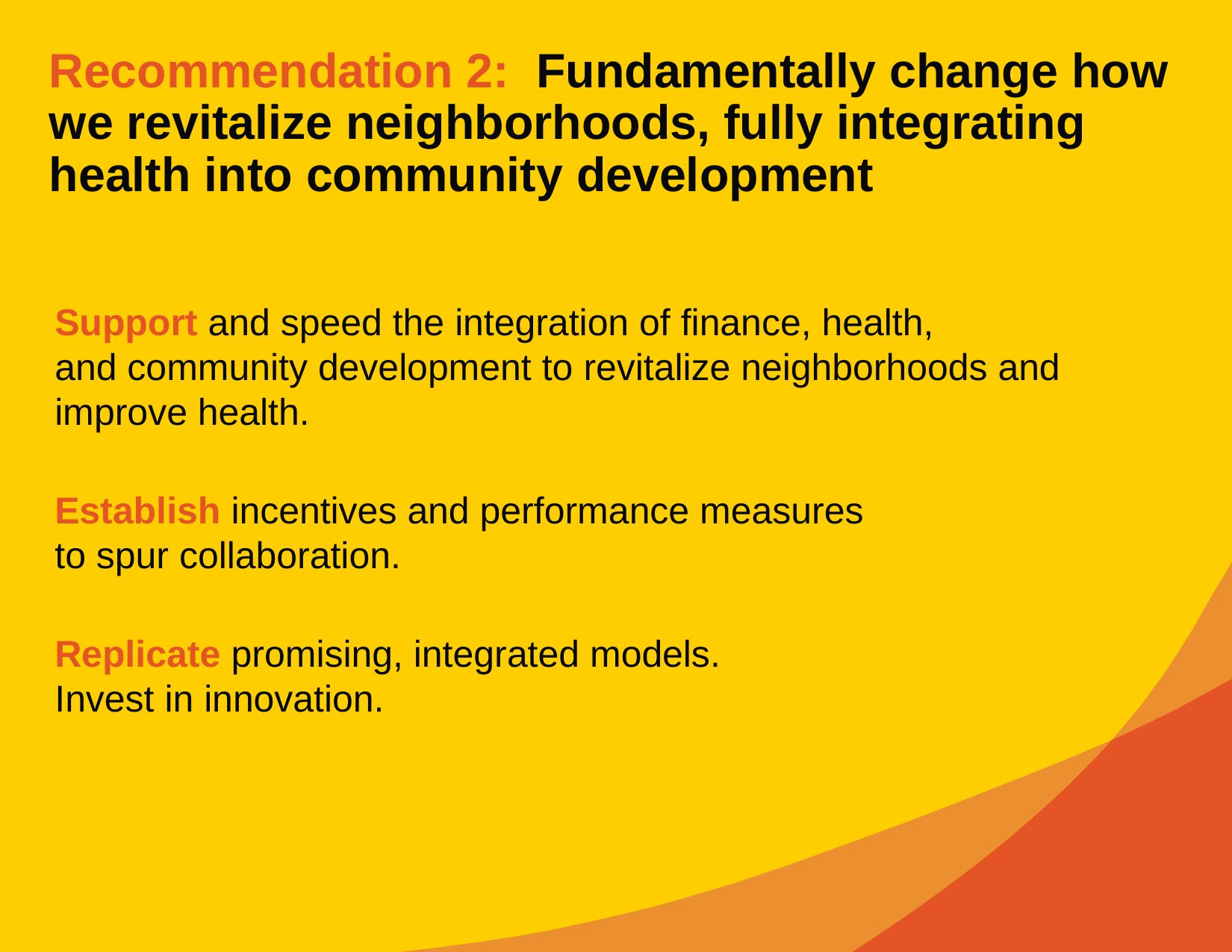

# Recommendation 2:  Fundamentally change how we revitalize neighborhoods, fully integrating health into community development
Support and speed the integration of finance, health,
and community development to revitalize neighborhoods and improve health.
Establish incentives and performance measures
to spur collaboration.
Replicate promising, integrated models.
Invest in innovation.